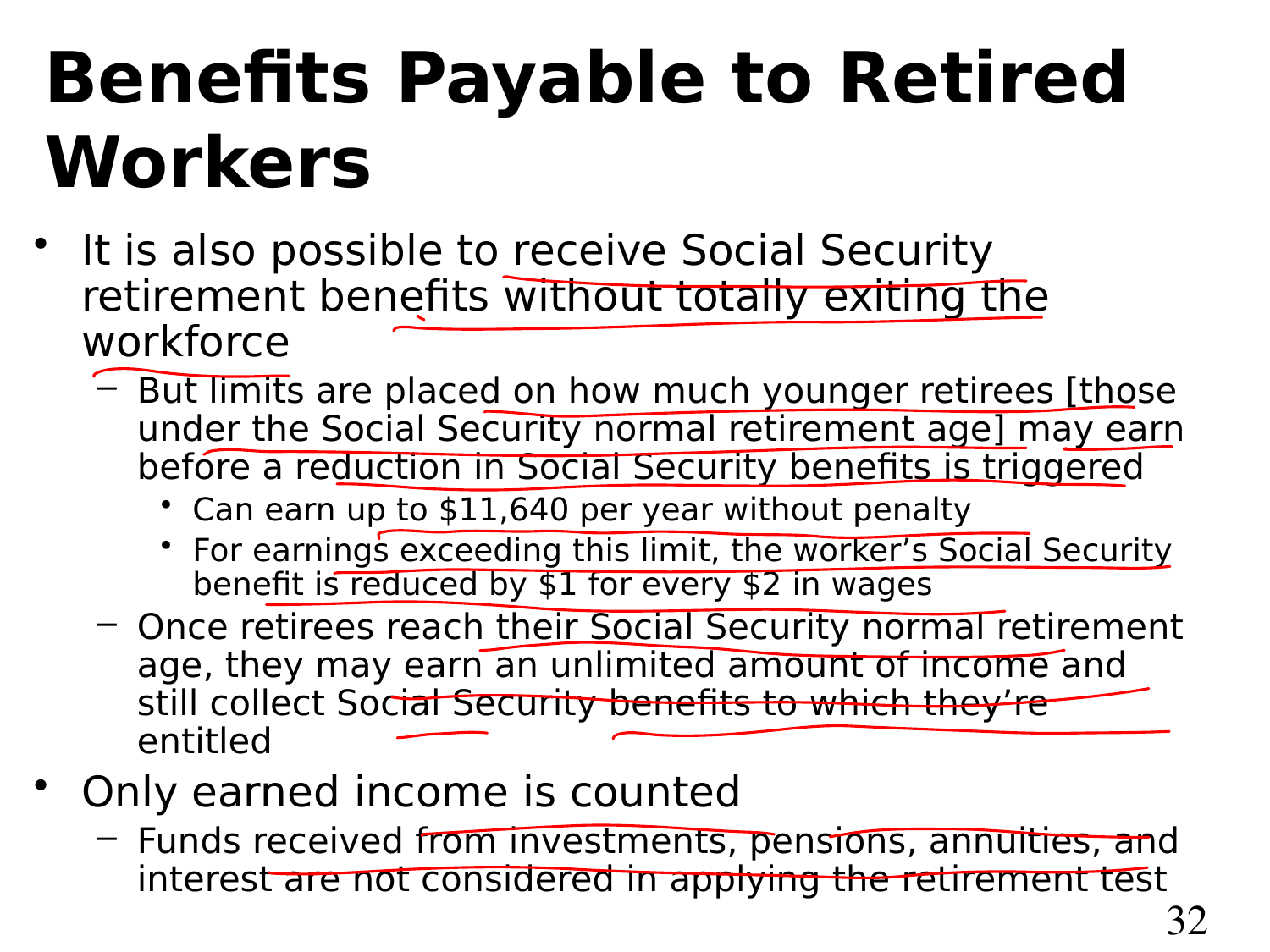

# Benefits Payable to Retired Workers
It is also possible to receive Social Security retirement benefits without totally exiting the workforce
But limits are placed on how much younger retirees [those under the Social Security normal retirement age] may earn before a reduction in Social Security benefits is triggered
Can earn up to $11,640 per year without penalty
For earnings exceeding this limit, the worker’s Social Security benefit is reduced by $1 for every $2 in wages
Once retirees reach their Social Security normal retirement age, they may earn an unlimited amount of income and still collect Social Security benefits to which they’re entitled
Only earned income is counted
Funds received from investments, pensions, annuities, and interest are not considered in applying the retirement test
32